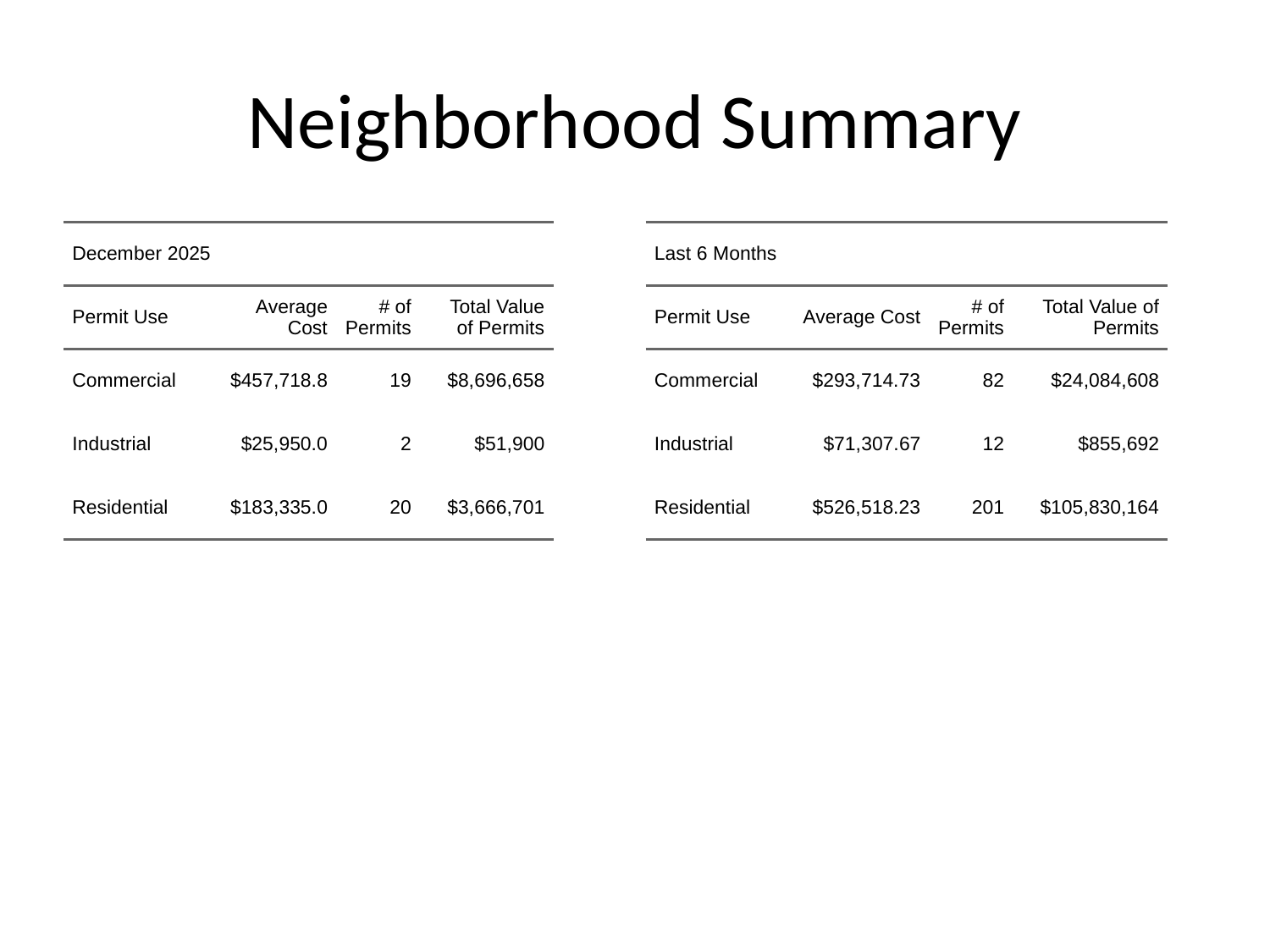

# Neighborhood Summary
| December 2025 | December 2025 | December 2025 | December 2025 |
| --- | --- | --- | --- |
| Permit Use | Average Cost | # of Permits | Total Value of Permits |
| Commercial | $457,718.8 | 19 | $8,696,658 |
| Industrial | $25,950.0 | 2 | $51,900 |
| Residential | $183,335.0 | 20 | $3,666,701 |
| Last 6 Months | Last 6 Months | Last 6 Months | Last 6 Months |
| --- | --- | --- | --- |
| Permit Use | Average Cost | # of Permits | Total Value of Permits |
| Commercial | $293,714.73 | 82 | $24,084,608 |
| Industrial | $71,307.67 | 12 | $855,692 |
| Residential | $526,518.23 | 201 | $105,830,164 |